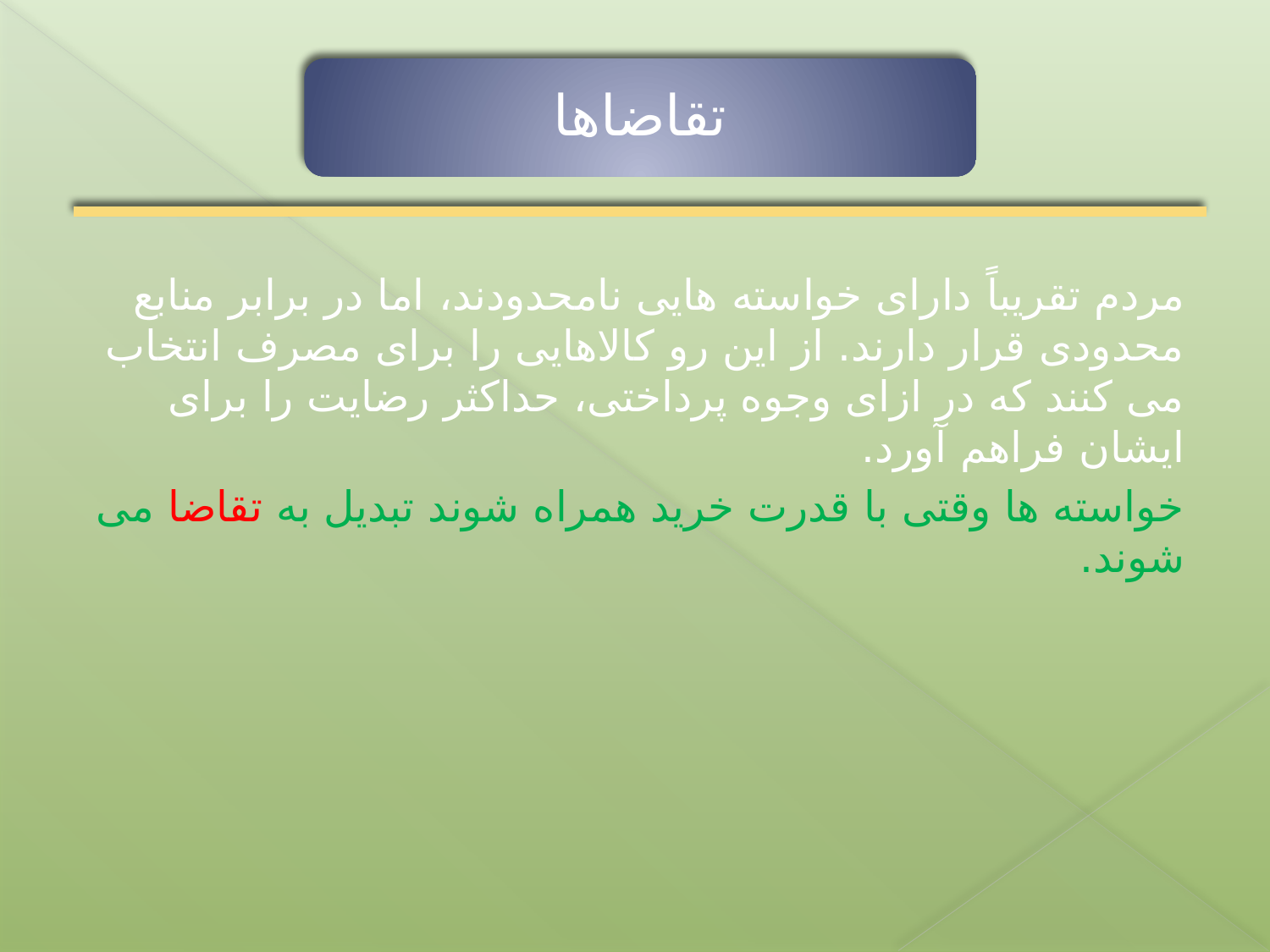

تقاضاها
مردم تقریباً دارای خواسته هایی نامحدودند، اما در برابر منابع محدودی قرار دارند. از این رو کالاهایی را برای مصرف انتخاب می کنند که در ازای وجوه پرداختی، حداکثر رضایت را برای ایشان فراهم آورد.
خواسته ها وقتی با قدرت خرید همراه شوند تبدیل به تقاضا می شوند.